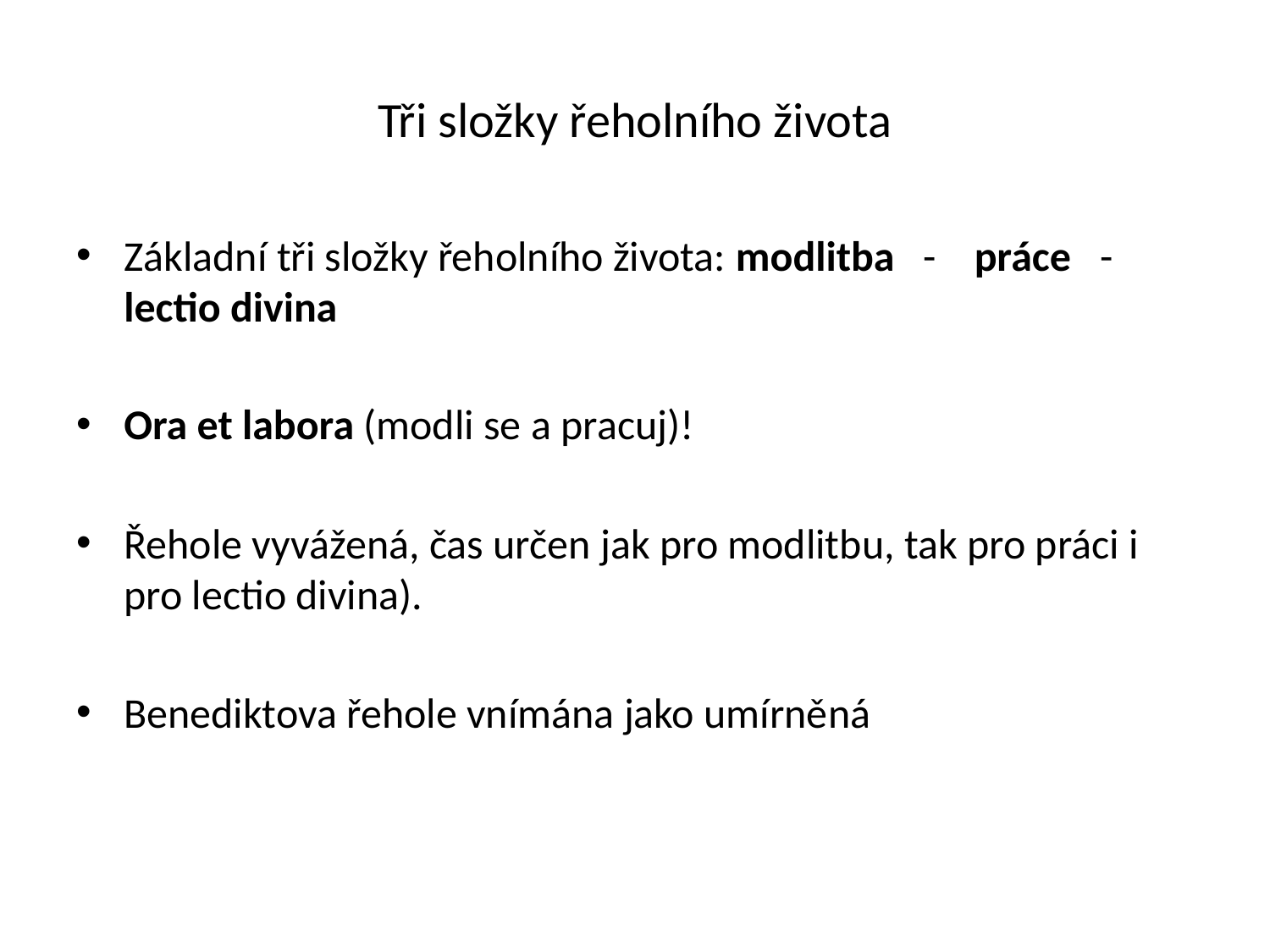

# Tři složky řeholního života
Základní tři složky řeholního života: modlitba   -    práce   -    lectio divina

Ora et labora (modli se a pracuj)!

Řehole vyvážená, čas určen jak pro modlitbu, tak pro práci i pro lectio divina).

Benediktova řehole vnímána jako umírněná